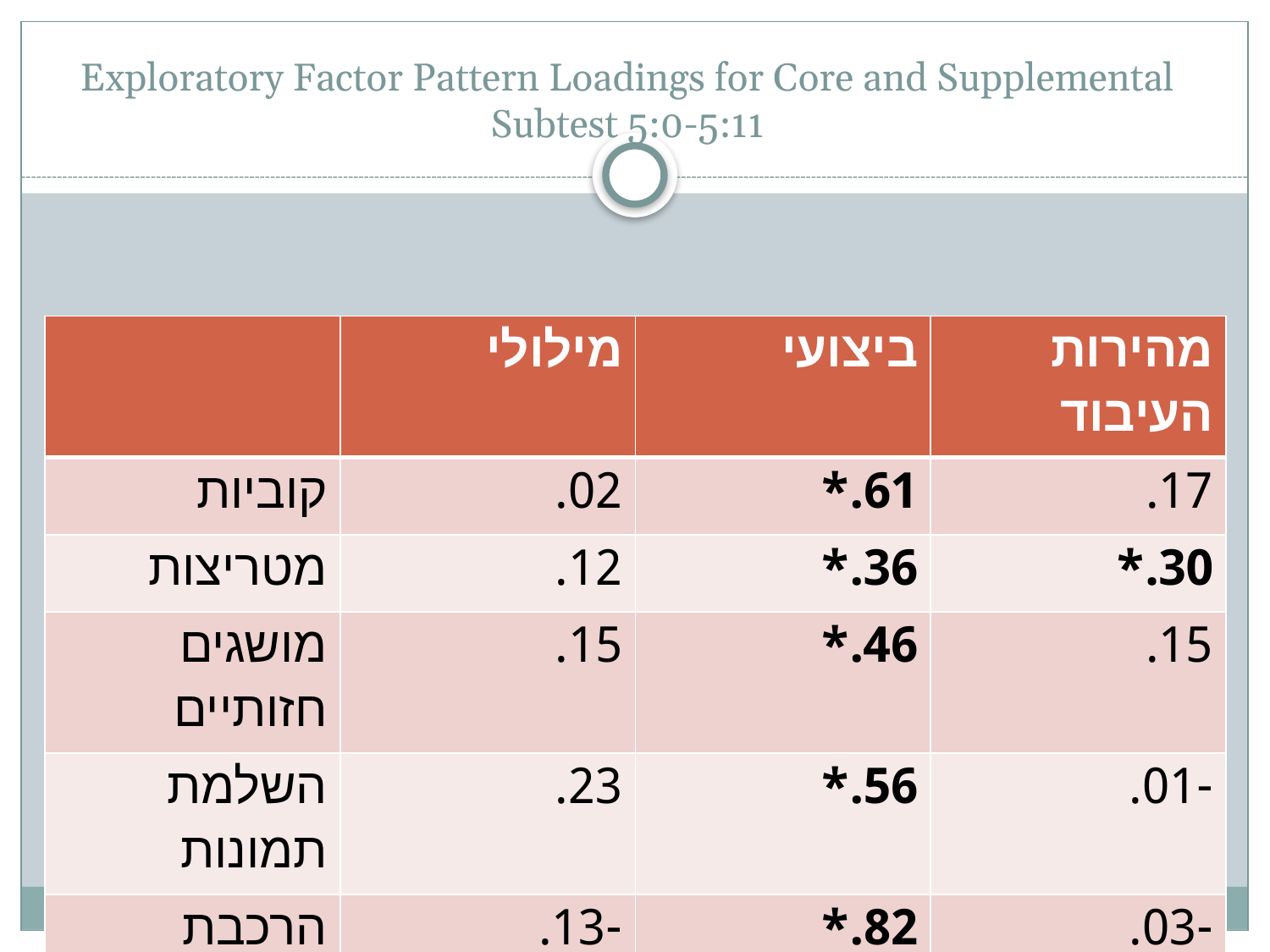

# Exploratory Factor Pattern Loadings for Core and Supplemental Subtest 5:0-5:11
|  | מילולי | ביצועי | מהירות העיבוד |
| --- | --- | --- | --- |
| קוביות | 02. | 61.\* | 17. |
| מטריצות | 12. | 36.\* | 30.\* |
| מושגים חזותיים | 15. | 46.\* | 15. |
| השלמת תמונות | 23. | 56.\* | -01. |
| הרכבת עצמים | -13. | 82.\* | -03. |